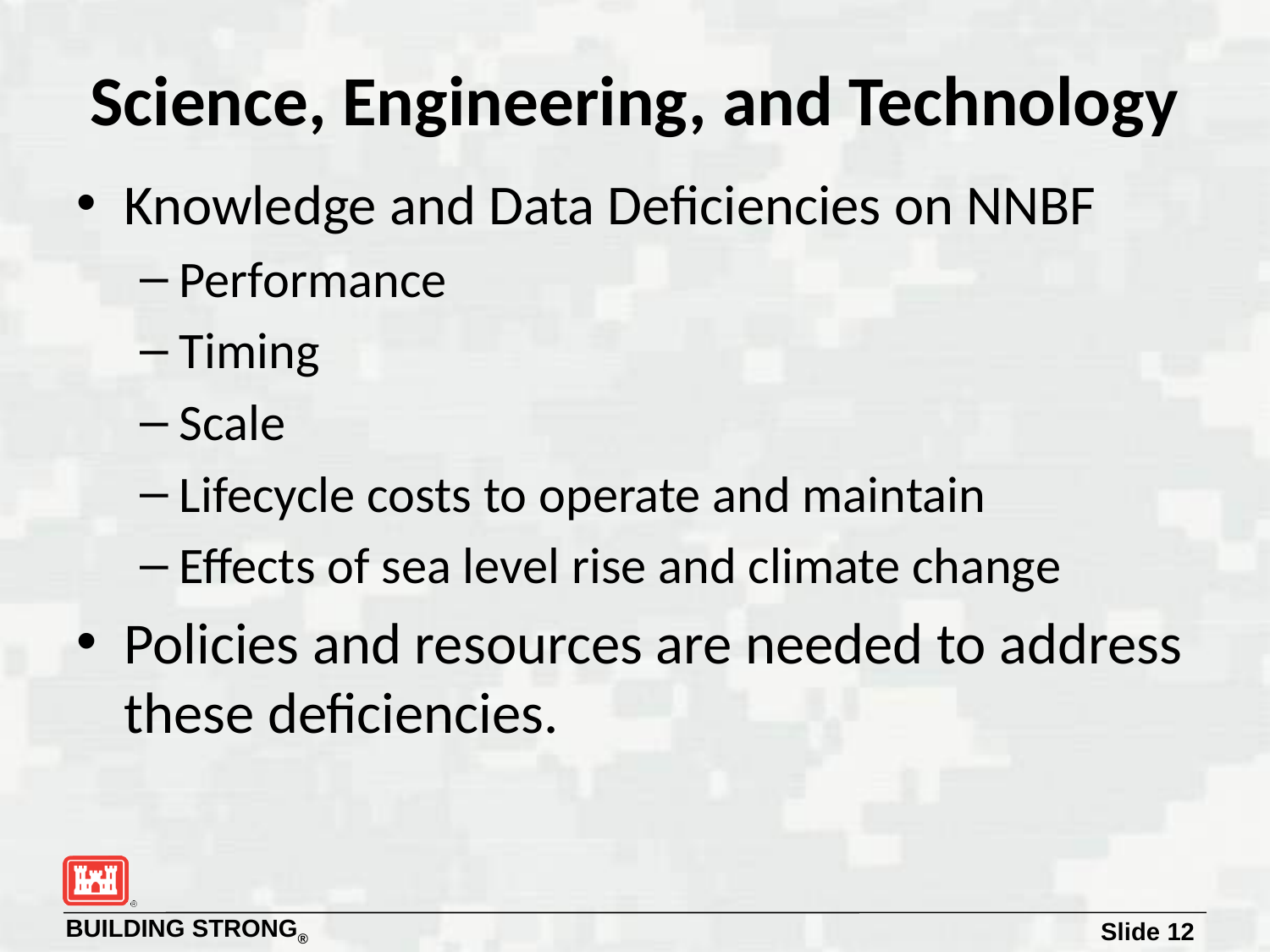

Science, Engineering, and Technology
Knowledge and Data Deficiencies on NNBF
Performance
Timing
Scale
Lifecycle costs to operate and maintain
Effects of sea level rise and climate change
Policies and resources are needed to address these deficiencies.